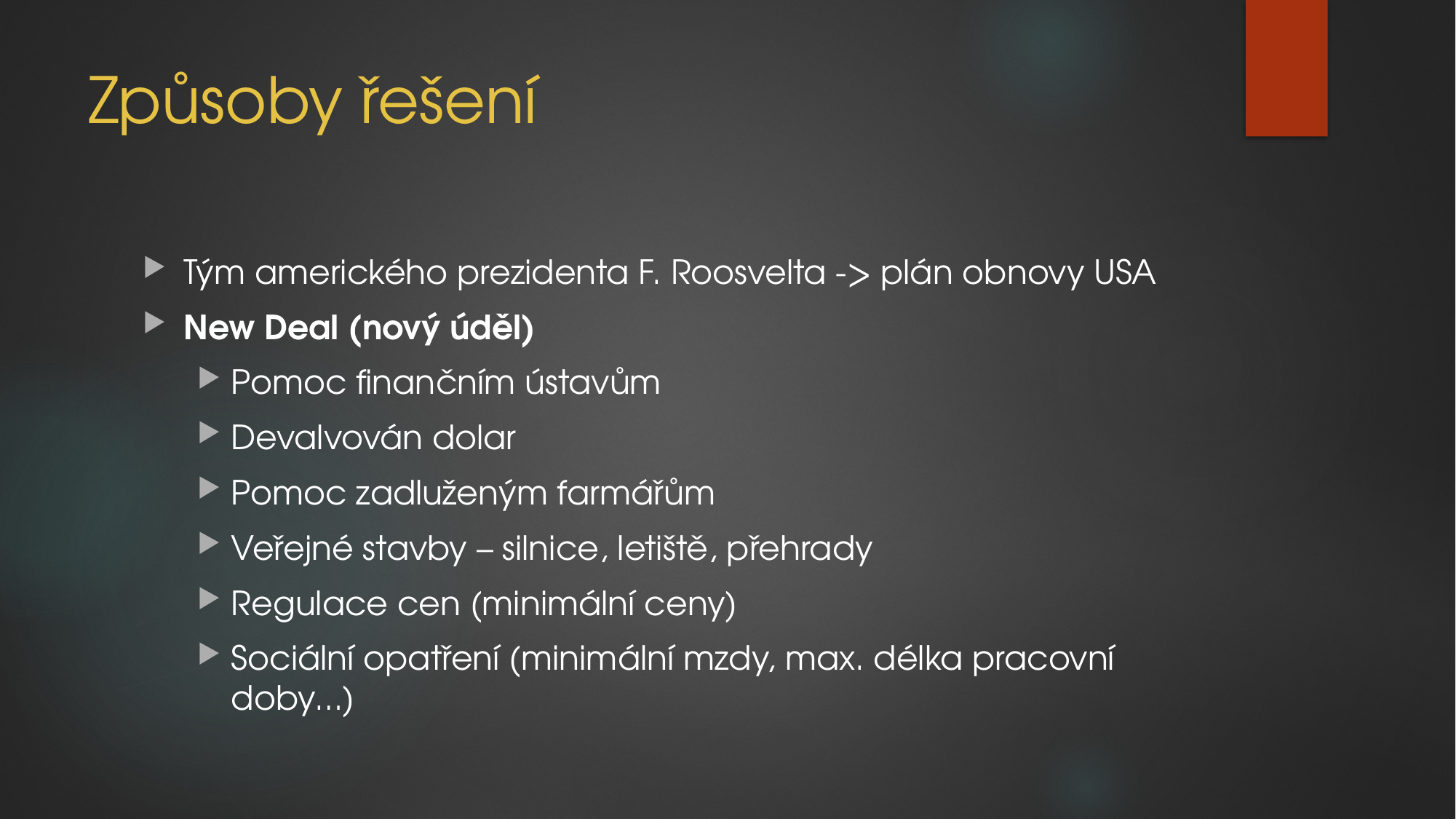

# Způsoby řešení
Tým amerického prezidenta F. Roosvelta -> plán obnovy USA
New Deal (nový úděl)
Pomoc finančním ústavům
Devalvován dolar
Pomoc zadluženým farmářům
Veřejné stavby – silnice, letiště, přehrady
Regulace cen (minimální ceny)
Sociální opatření (minimální mzdy, max. délka pracovní doby…)